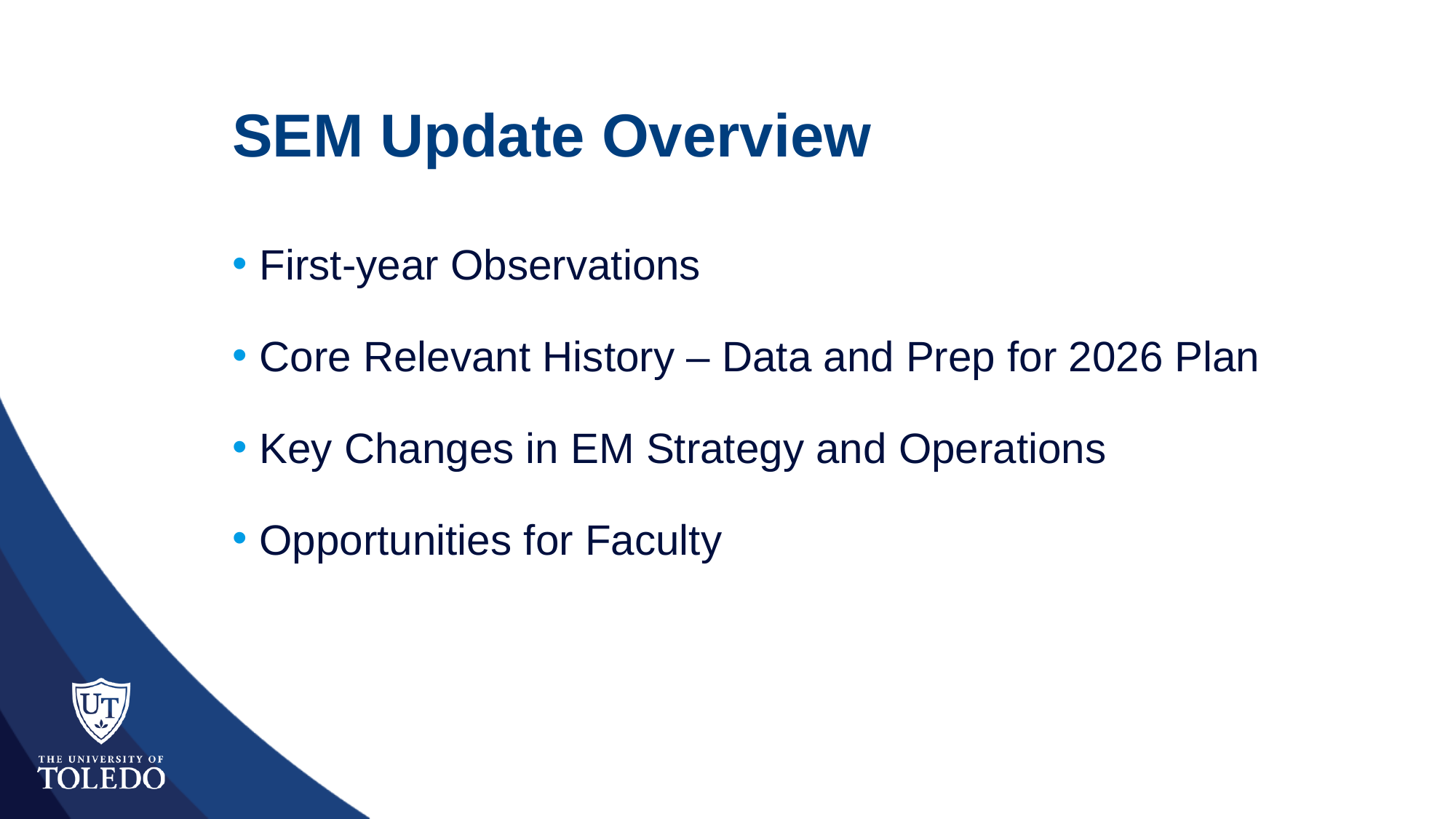

# SEM Update Overview
First-year Observations
Core Relevant History – Data and Prep for 2026 Plan
Key Changes in EM Strategy and Operations
Opportunities for Faculty